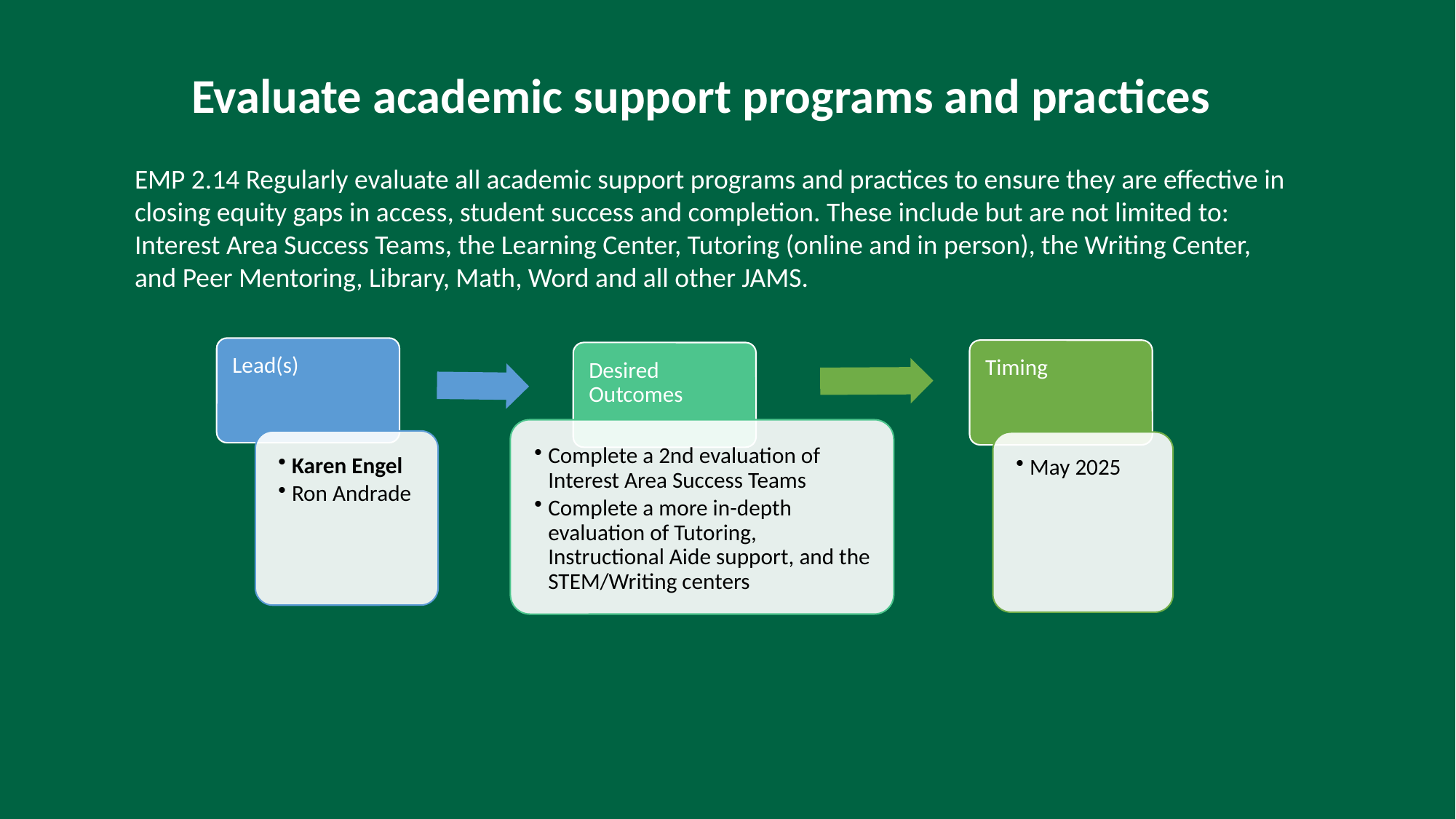

Evaluate academic support programs and practices
Lead(s)
Karen Engel
Ron Andrade

Desired Outcomes
Complete a 2nd evaluation of Interest Area Success Teams
Complete a more in-depth evaluation of Tutoring, Instructional Aide support, and the STEM/Writing centers

Timing
May 2025
EMP 2.14 Regularly evaluate all academic support programs and practices to ensure they are effective in closing equity gaps in access, student success and completion. These include but are not limited to: Interest Area Success Teams, the Learning Center, Tutoring (online and in person), the Writing Center, and Peer Mentoring, Library, Math, Word and all other JAMS.